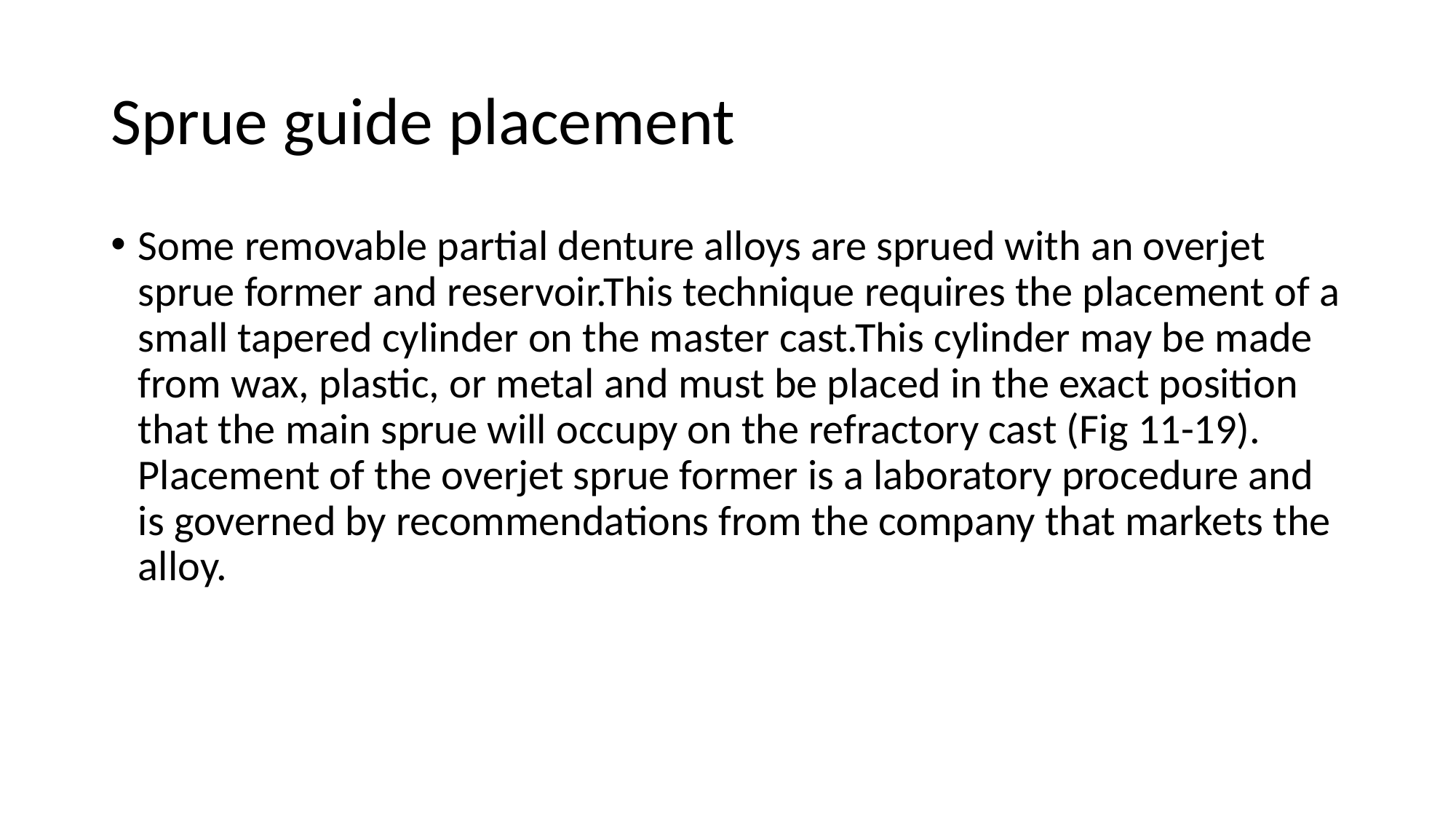

# Sprue guide placement
Some removable partial denture alloys are sprued with an overjet sprue former and reservoir.This technique requires the placement of a small tapered cylinder on the master cast.This cylinder may be made from wax, plastic, or metal and must be placed in the exact position that the main sprue will occupy on the refractory cast (Fig 11-19). Placement of the overjet sprue former is a laboratory procedure and is governed by recommendations from the company that markets the alloy.